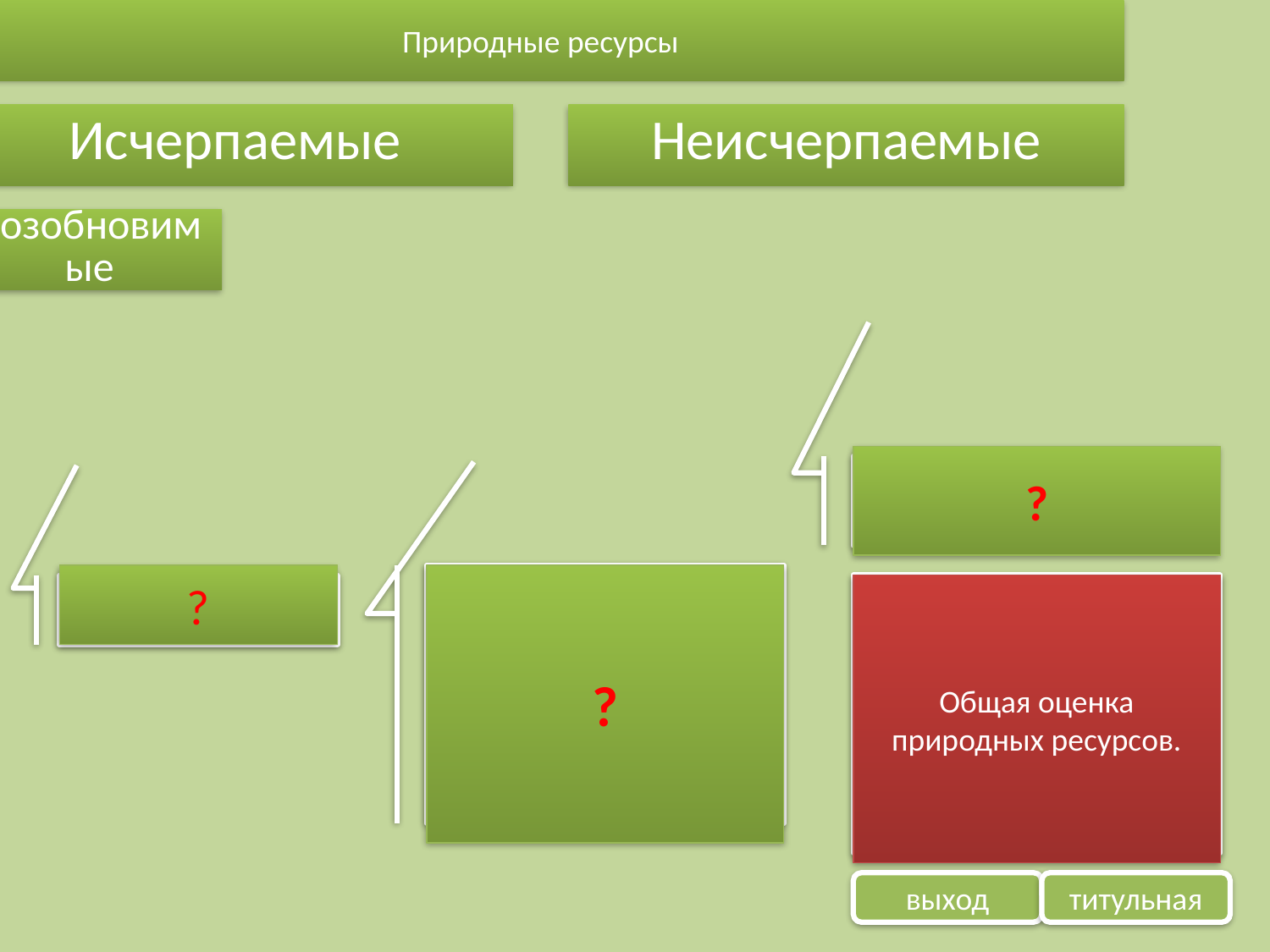

Природные ресурсы
Исчерпаемые
Неисчерпаемые
Возобновимые
?
агроклиматические

?
почвенные
 водные
биологические     (лесные, охотничье промысловые)
рекреационные

?
минеральные

Природные ресурсы Западной Сибири разнообразны и богаты.
Общая оценка природных ресурсов.
выход
титульная